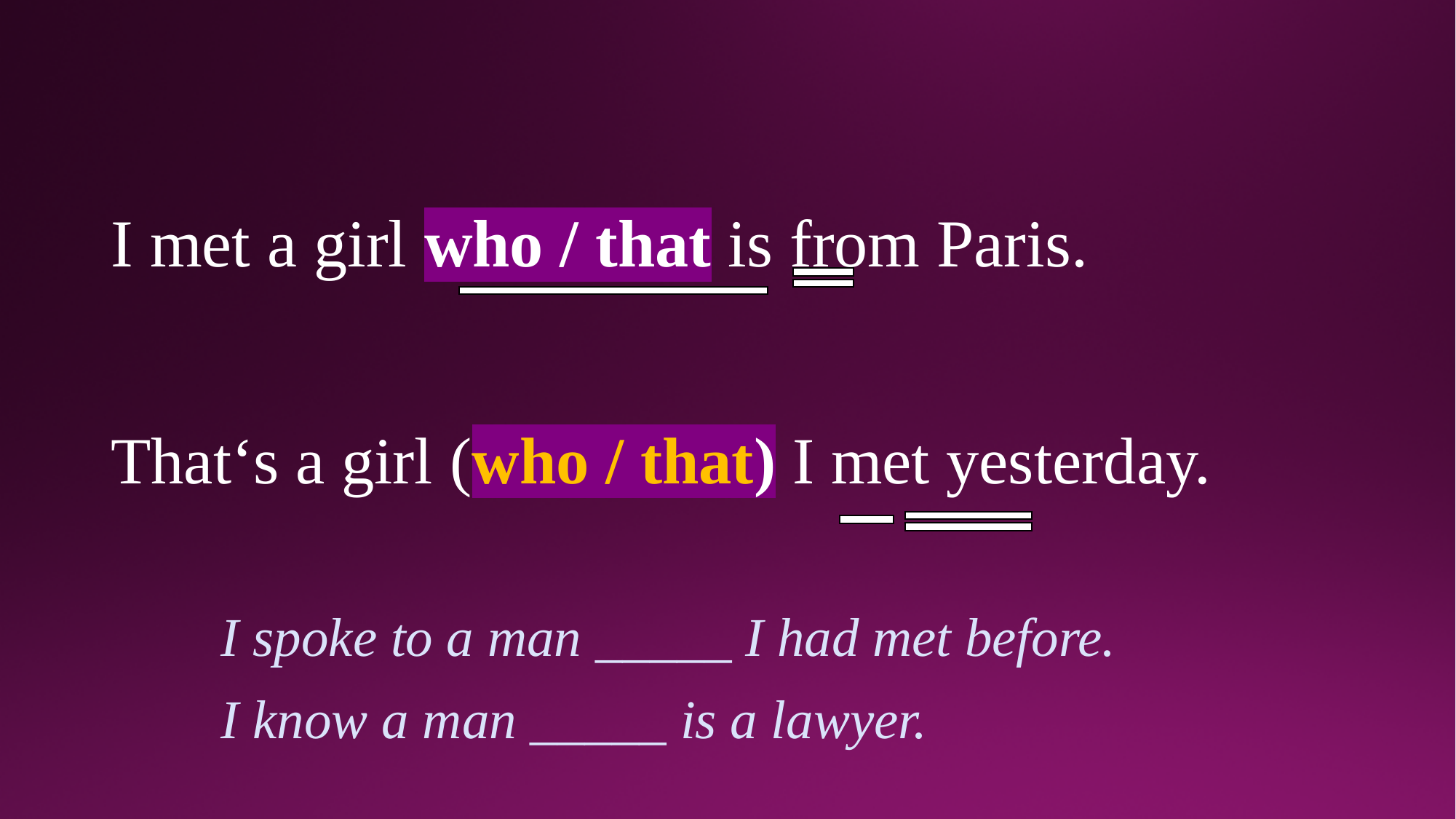

# I met a girl who / that is from Paris. That‘s a girl (who / that) I met yesterday.

I spoke to a man _____ I had met before.
I know a man _____ is a lawyer.